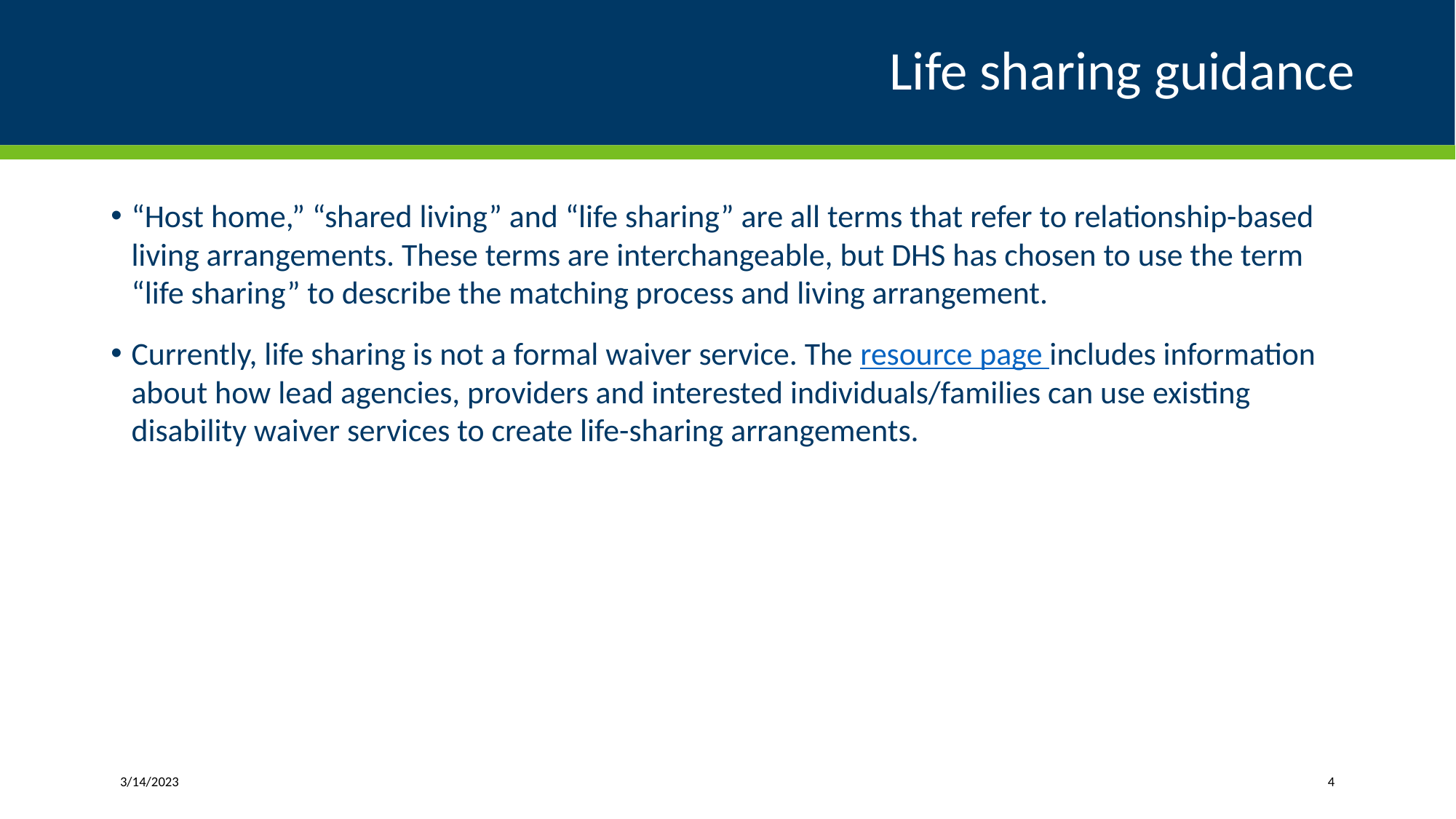

# Life sharing guidance
“Host home,” “shared living” and “life sharing” are all terms that refer to relationship-based living arrangements. These terms are interchangeable, but DHS has chosen to use the term “life sharing” to describe the matching process and living arrangement.
Currently, life sharing is not a formal waiver service. The resource page includes information about how lead agencies, providers and interested individuals/families can use existing disability waiver services to create life-sharing arrangements.
3/14/2023
4